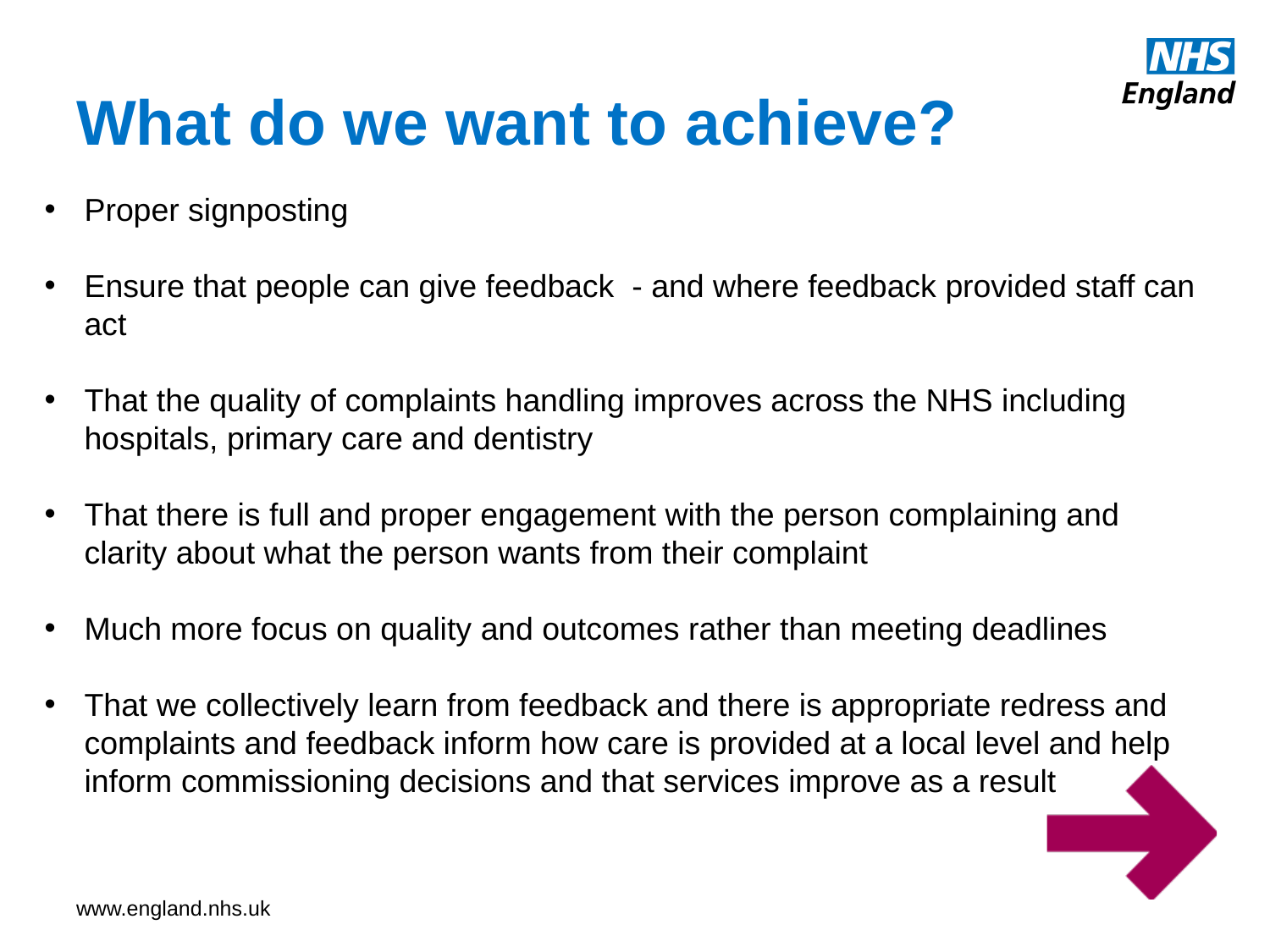

# What do we want to achieve?
Proper signposting

Ensure that people can give feedback  - and where feedback provided staff can act

That the quality of complaints handling improves across the NHS including hospitals, primary care and dentistry

That there is full and proper engagement with the person complaining and clarity about what the person wants from their complaint

Much more focus on quality and outcomes rather than meeting deadlines

That we collectively learn from feedback and there is appropriate redress and complaints and feedback inform how care is provided at a local level and help inform commissioning decisions and that services improve as a result